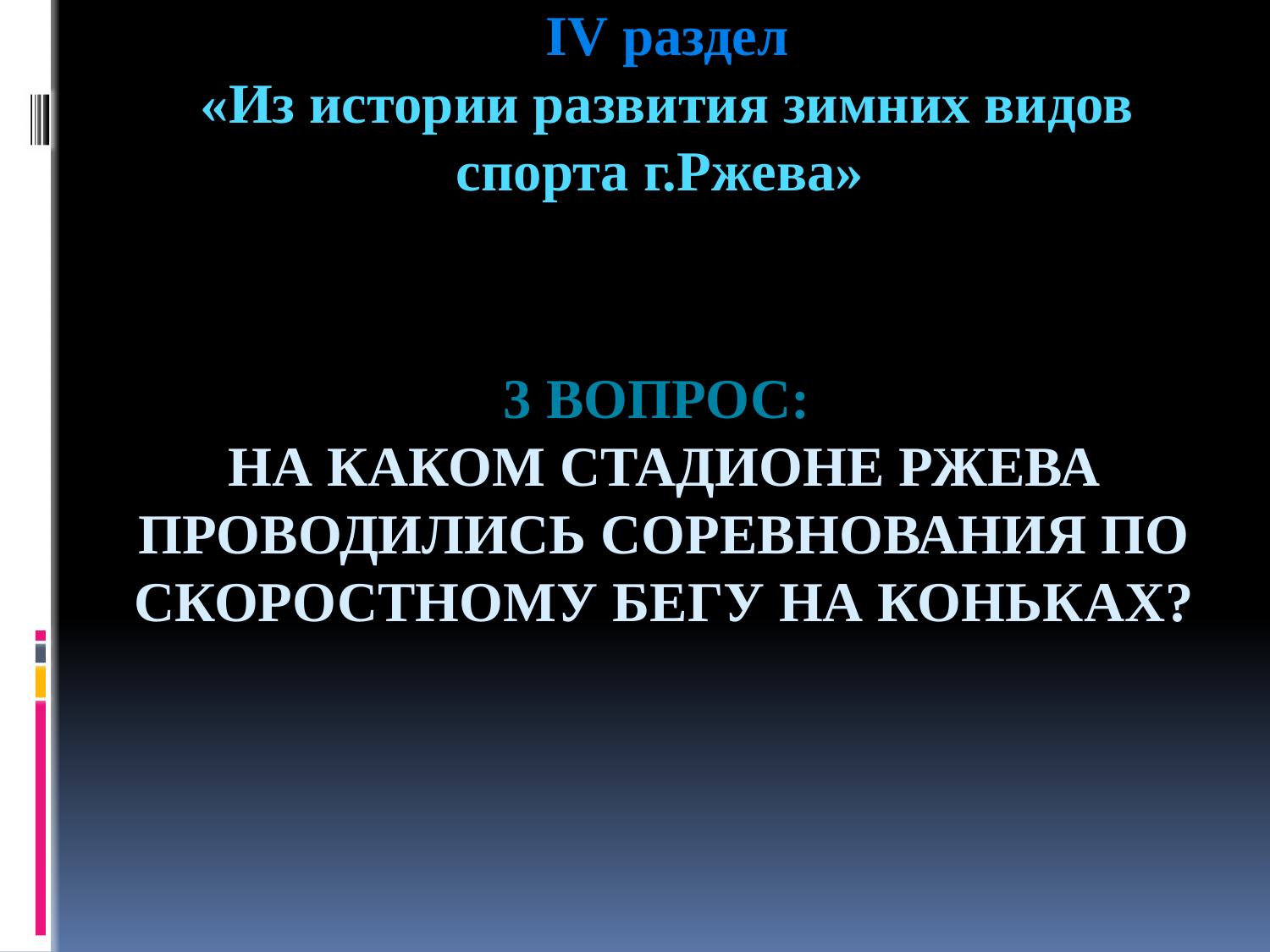

IV раздел
«Из истории развития зимних видов спорта г.Ржева»

# 3 Вопрос: На каком стадионе Ржева проводились соревнования по скоростному бегу на коньках?